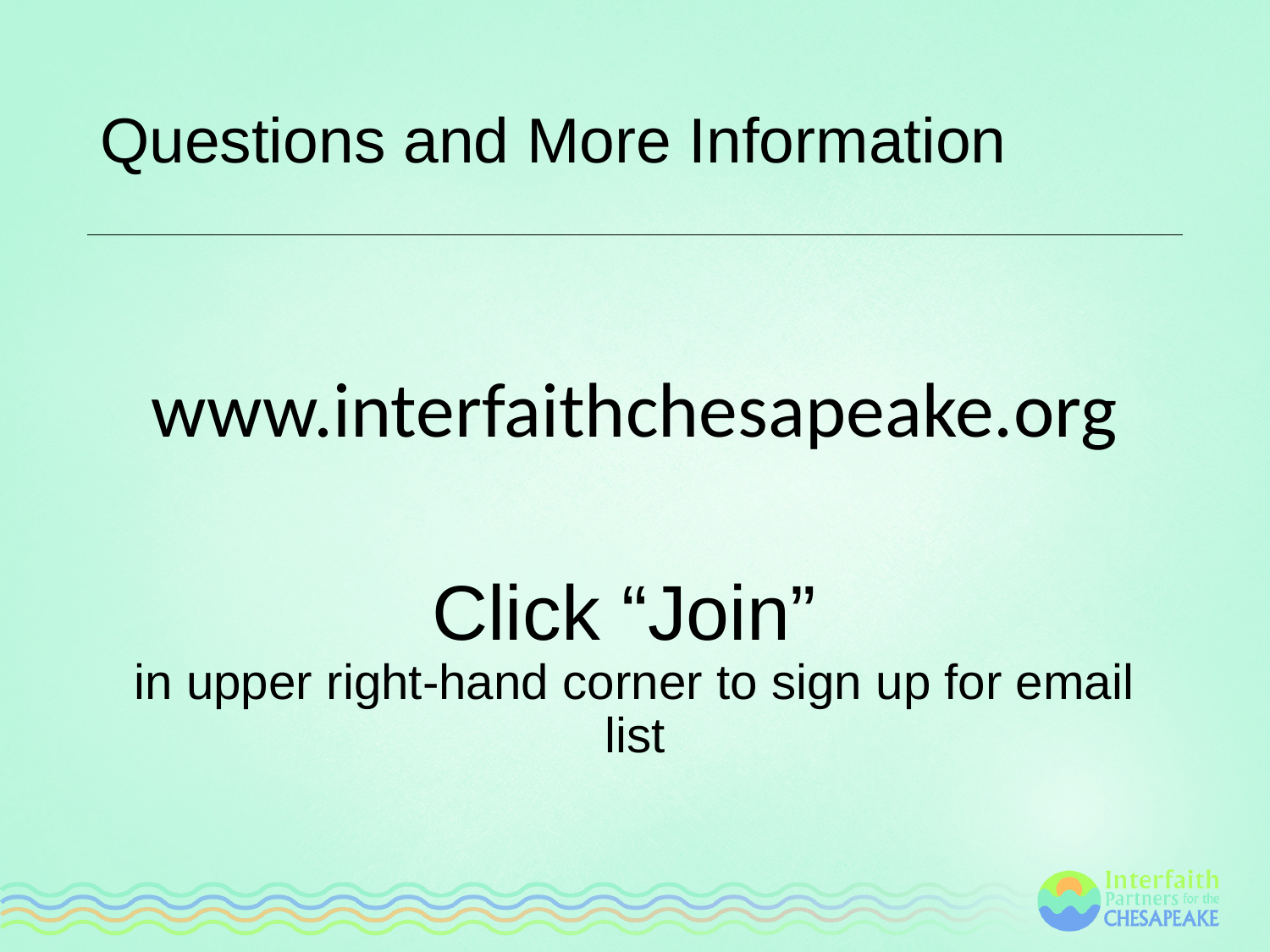

# Questions and More Information

www.interfaithchesapeake.org

Click “Join”
in upper right-hand corner to sign up for email list